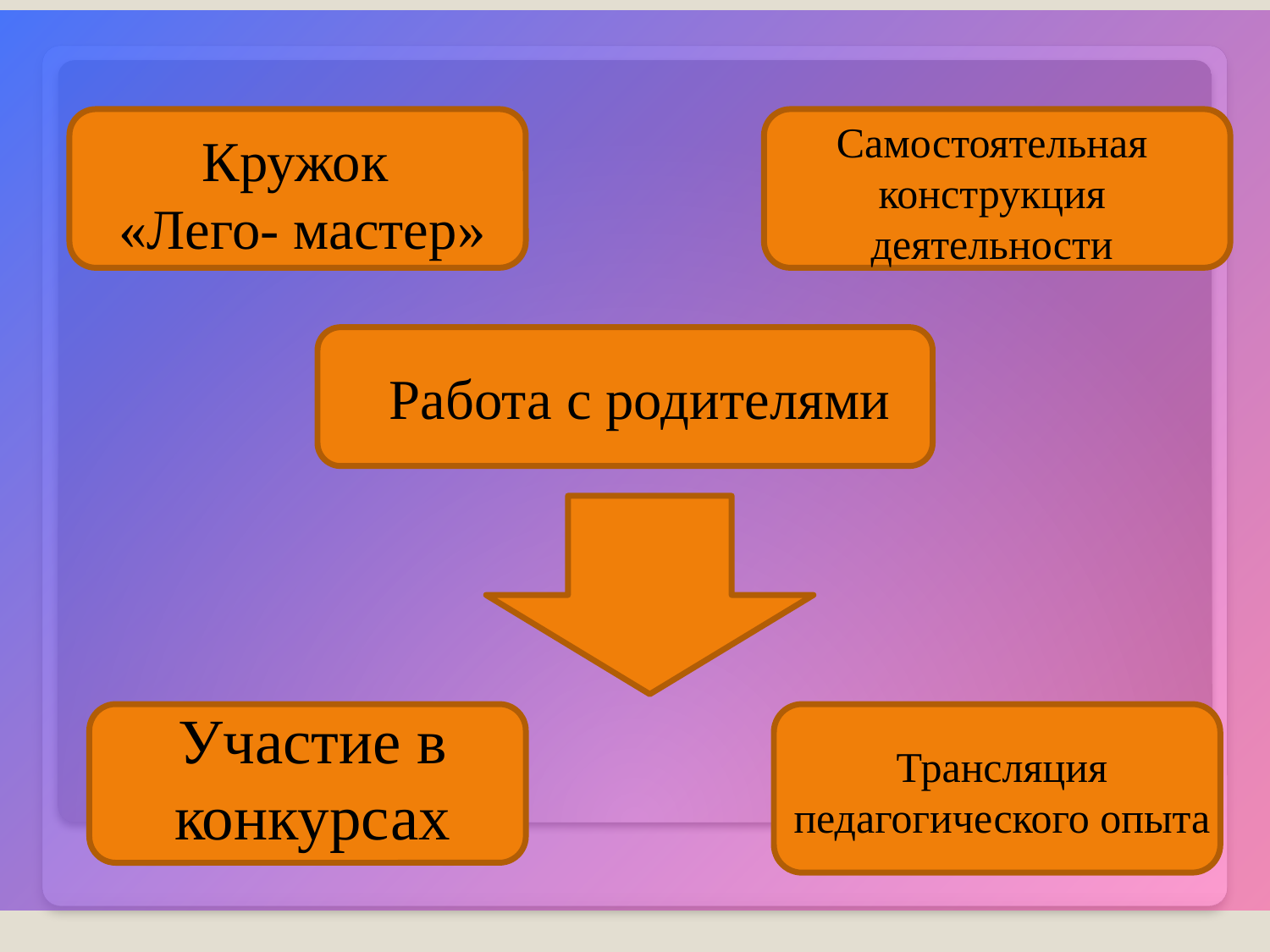

Самостоятельная конструкция деятельности
Кружок
«Лего- мастер»

Работа с родителями

Участие в конкурсах

Трансляция педагогического опыта